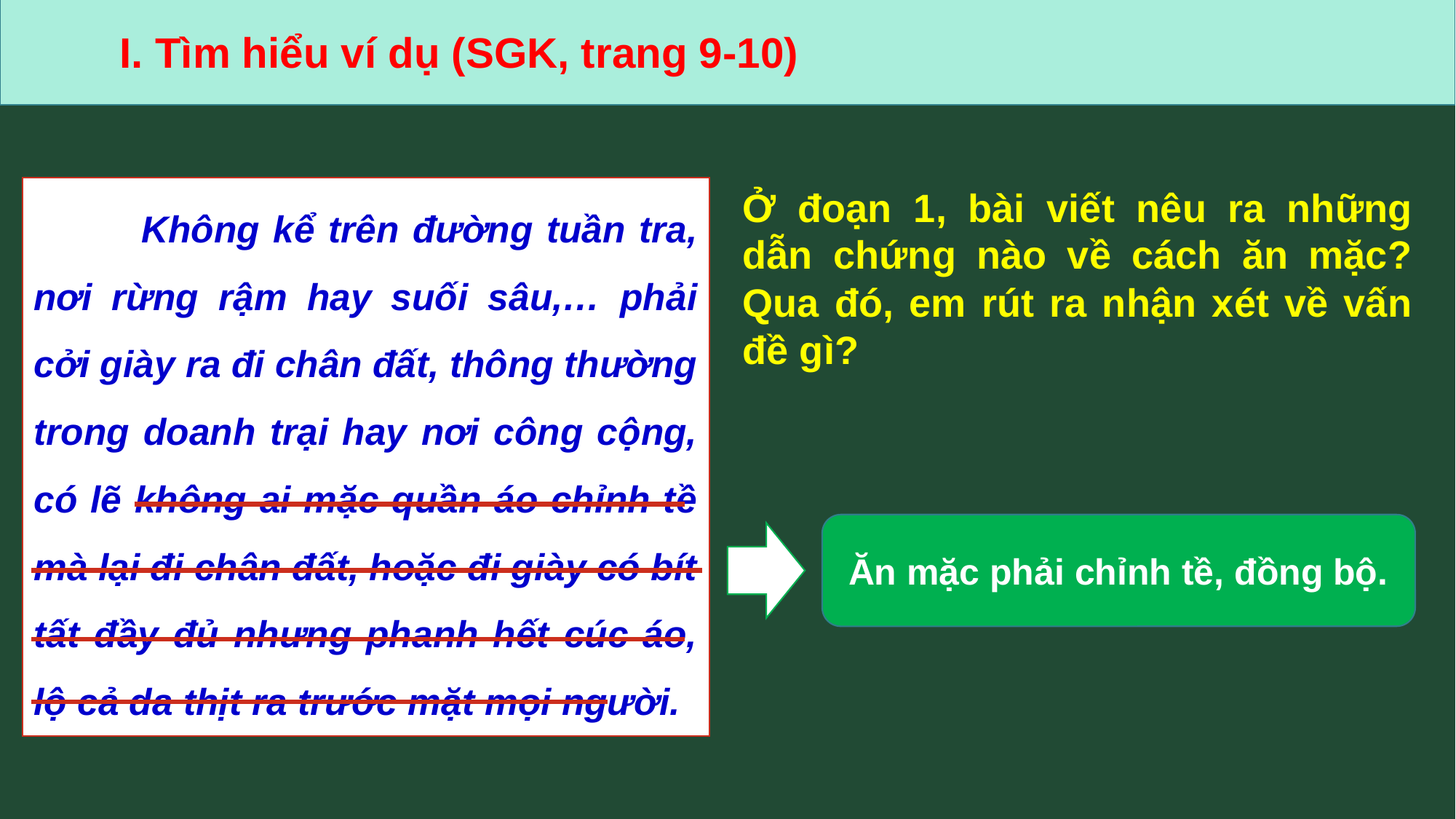

I. Tìm hiểu ví dụ (SGK, trang 9-10)
        Không kể trên đường tuần tra, nơi rừng rậm hay suối sâu,… phải cởi giày ra đi chân đất, thông thường trong doanh trại hay nơi công cộng, có lẽ không ai mặc quần áo chỉnh tề mà lại đi chân đất, hoặc đi giày có bít tất đầy đủ nhưng phanh hết cúc áo, lộ cả da thịt ra trước mặt mọi người.
Ở đoạn 1, bài viết nêu ra những dẫn chứng nào về cách ăn mặc? Qua đó, em rút ra nhận xét về vấn đề gì?

 Ăn mặc phải chỉnh tề, đồng bộ.